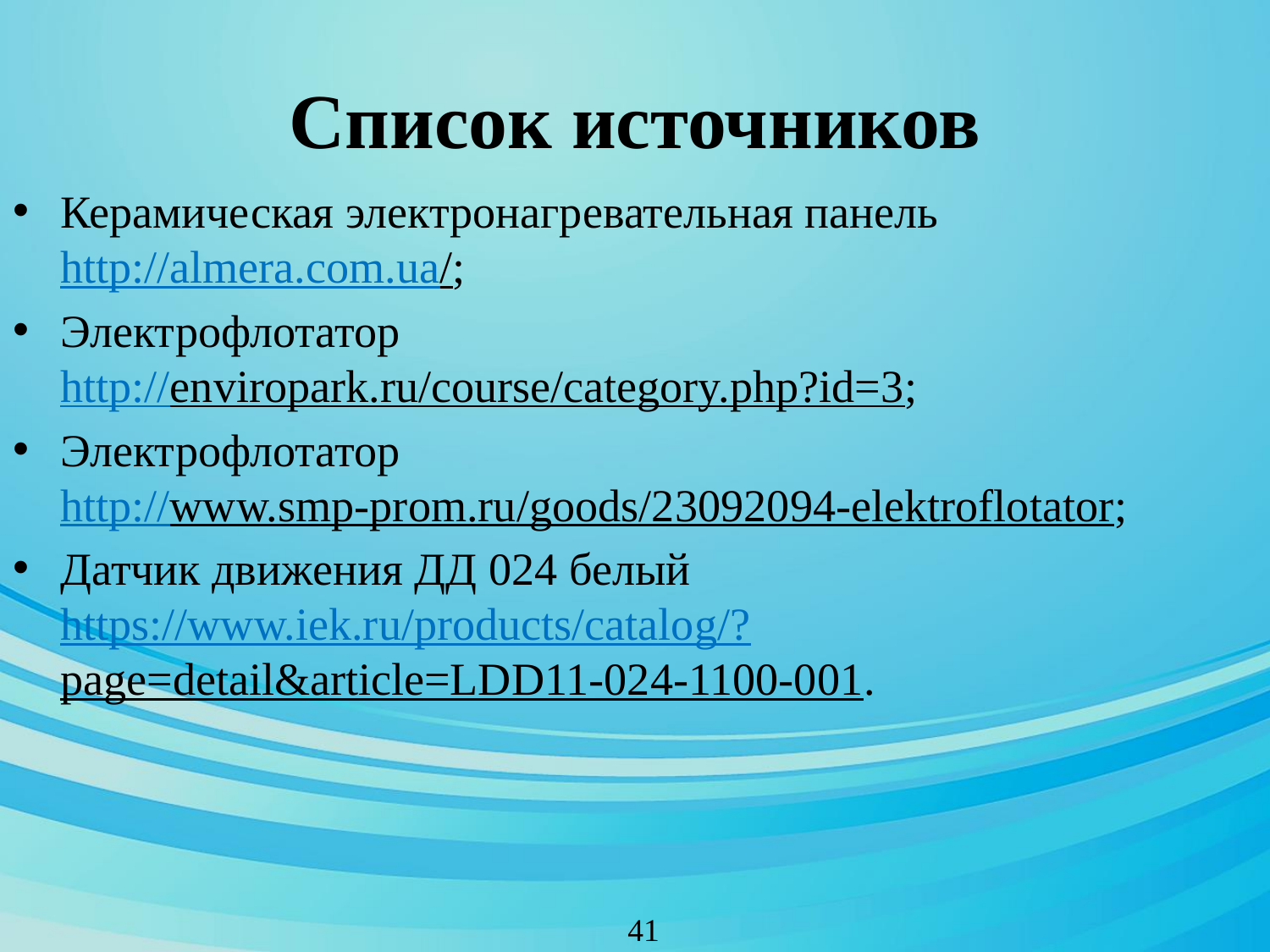

# Список источников
Керамическая электронагревательная панель
http://almera.com.ua/;
Электрофлотатор
http://enviropark.ru/course/category.php?id=3;
Электрофлотатор
http://www.smp-prom.ru/goods/23092094-elektroflotator;
Датчик движения ДД 024 белый
https://www.iek.ru/products/catalog/?page=detail&article=LDD11-024-1100-001.

41